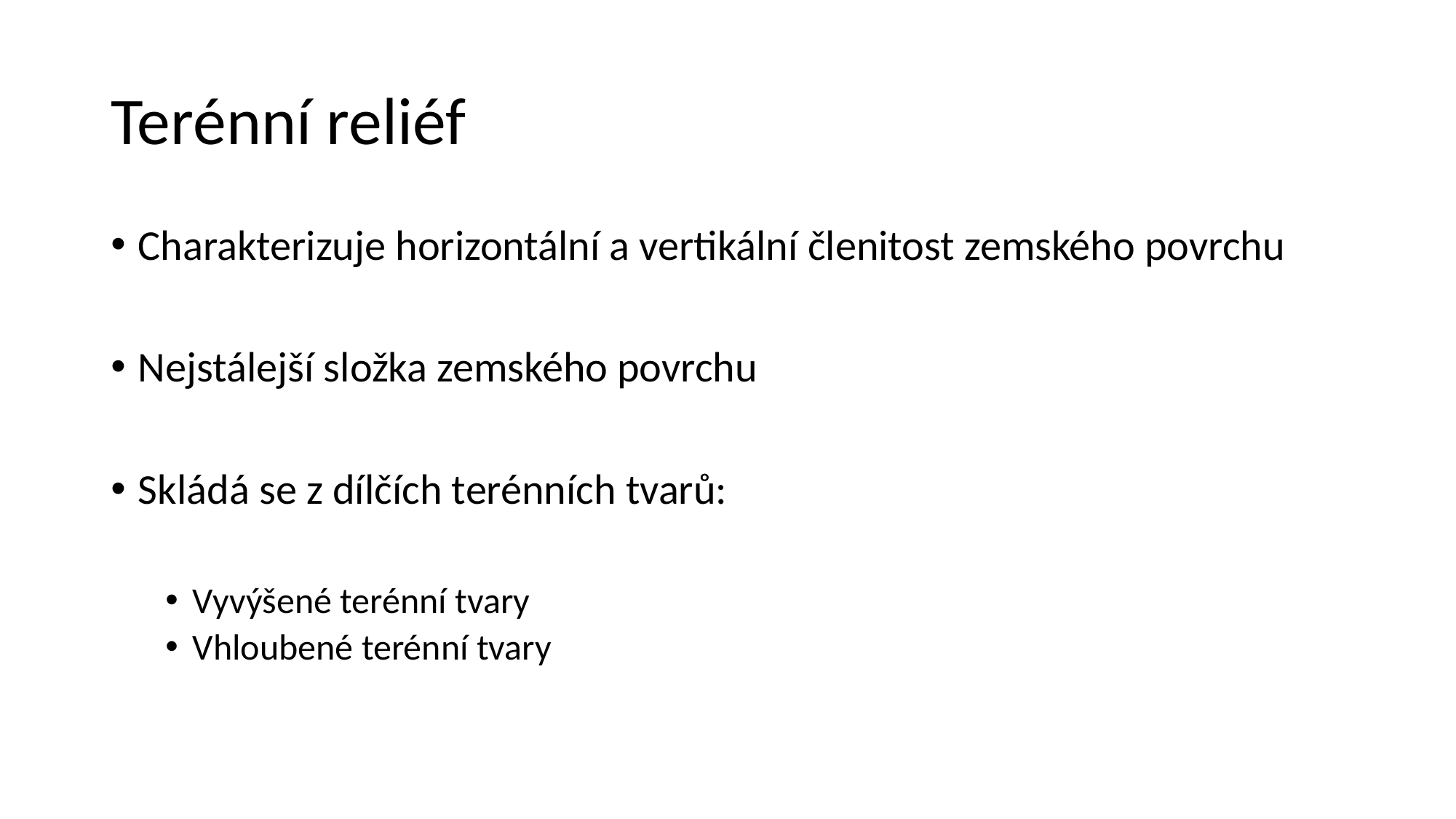

# Terénní reliéf
Charakterizuje horizontální a vertikální členitost zemského povrchu

Nejstálejší složka zemského povrchu

Skládá se z dílčích terénních tvarů:

Vyvýšené terénní tvary
Vhloubené terénní tvary